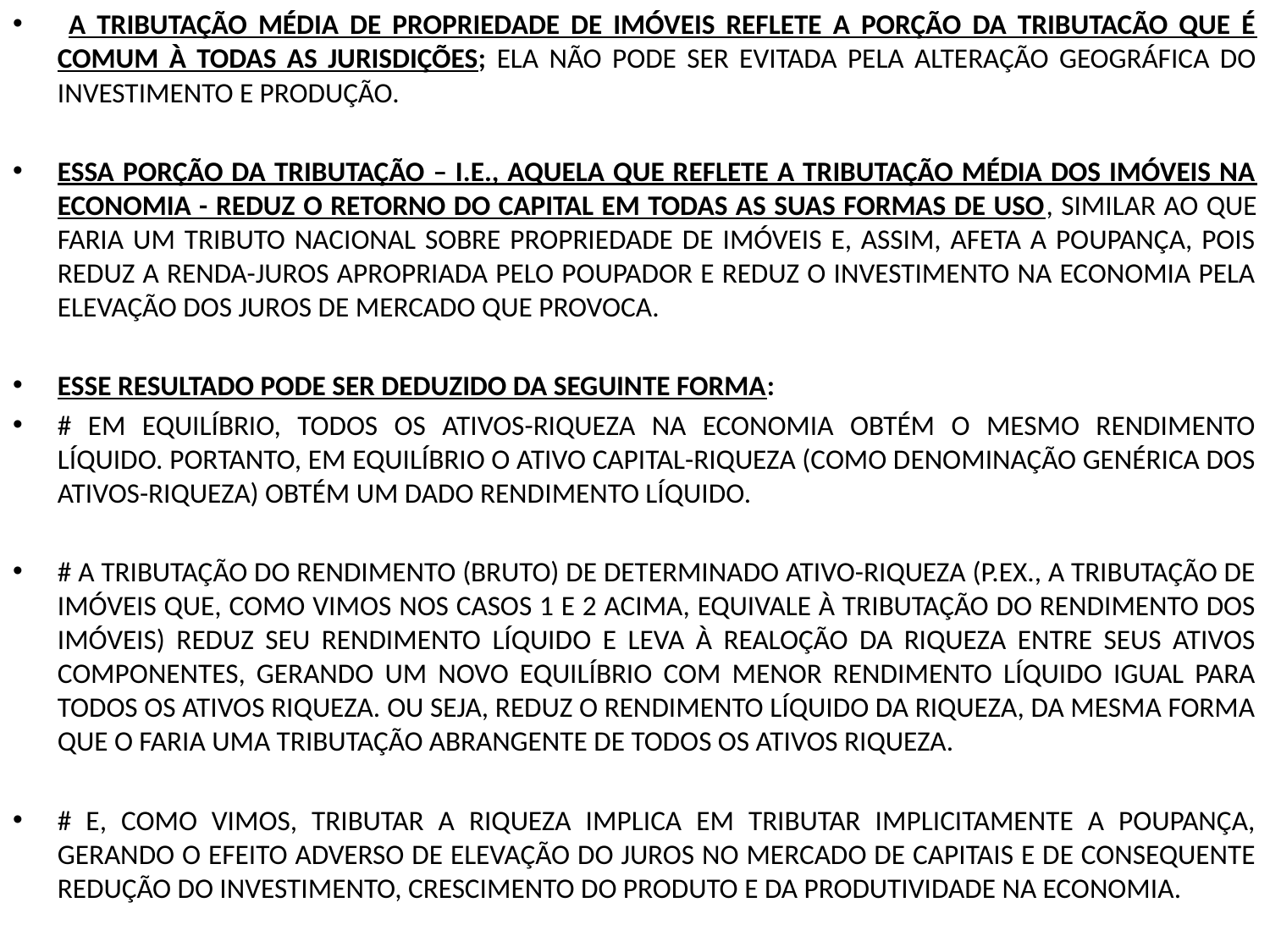

A TRIBUTAÇÃO MÉDIA DE PROPRIEDADE DE IMÓVEIS REFLETE A PORÇÃO DA TRIBUTACÃO QUE É COMUM À TODAS AS JURISDIÇÕES; ELA NÃO PODE SER EVITADA PELA ALTERAÇÃO GEOGRÁFICA DO INVESTIMENTO E PRODUÇÃO.

ESSA PORÇÃO DA TRIBUTAÇÃO – I.E., AQUELA QUE REFLETE A TRIBUTAÇÃO MÉDIA DOS IMÓVEIS NA ECONOMIA - REDUZ O RETORNO DO CAPITAL EM TODAS AS SUAS FORMAS DE USO, SIMILAR AO QUE FARIA UM TRIBUTO NACIONAL SOBRE PROPRIEDADE DE IMÓVEIS E, ASSIM, AFETA A POUPANÇA, POIS REDUZ A RENDA-JUROS APROPRIADA PELO POUPADOR E REDUZ O INVESTIMENTO NA ECONOMIA PELA ELEVAÇÃO DOS JUROS DE MERCADO QUE PROVOCA.

ESSE RESULTADO PODE SER DEDUZIDO DA SEGUINTE FORMA:
# EM EQUILÍBRIO, TODOS OS ATIVOS-RIQUEZA NA ECONOMIA OBTÉM O MESMO RENDIMENTO LÍQUIDO. PORTANTO, EM EQUILÍBRIO O ATIVO CAPITAL-RIQUEZA (COMO DENOMINAÇÃO GENÉRICA DOS ATIVOS-RIQUEZA) OBTÉM UM DADO RENDIMENTO LÍQUIDO.

# A TRIBUTAÇÃO DO RENDIMENTO (BRUTO) DE DETERMINADO ATIVO-RIQUEZA (P.EX., A TRIBUTAÇÃO DE IMÓVEIS QUE, COMO VIMOS NOS CASOS 1 E 2 ACIMA, EQUIVALE À TRIBUTAÇÃO DO RENDIMENTO DOS IMÓVEIS) REDUZ SEU RENDIMENTO LÍQUIDO E LEVA À REALOÇÃO DA RIQUEZA ENTRE SEUS ATIVOS COMPONENTES, GERANDO UM NOVO EQUILÍBRIO COM MENOR RENDIMENTO LÍQUIDO IGUAL PARA TODOS OS ATIVOS RIQUEZA. OU SEJA, REDUZ O RENDIMENTO LÍQUIDO DA RIQUEZA, DA MESMA FORMA QUE O FARIA UMA TRIBUTAÇÃO ABRANGENTE DE TODOS OS ATIVOS RIQUEZA.

# E, COMO VIMOS, TRIBUTAR A RIQUEZA IMPLICA EM TRIBUTAR IMPLICITAMENTE A POUPANÇA, GERANDO O EFEITO ADVERSO DE ELEVAÇÃO DO JUROS NO MERCADO DE CAPITAIS E DE CONSEQUENTE REDUÇÃO DO INVESTIMENTO, CRESCIMENTO DO PRODUTO E DA PRODUTIVIDADE NA ECONOMIA.